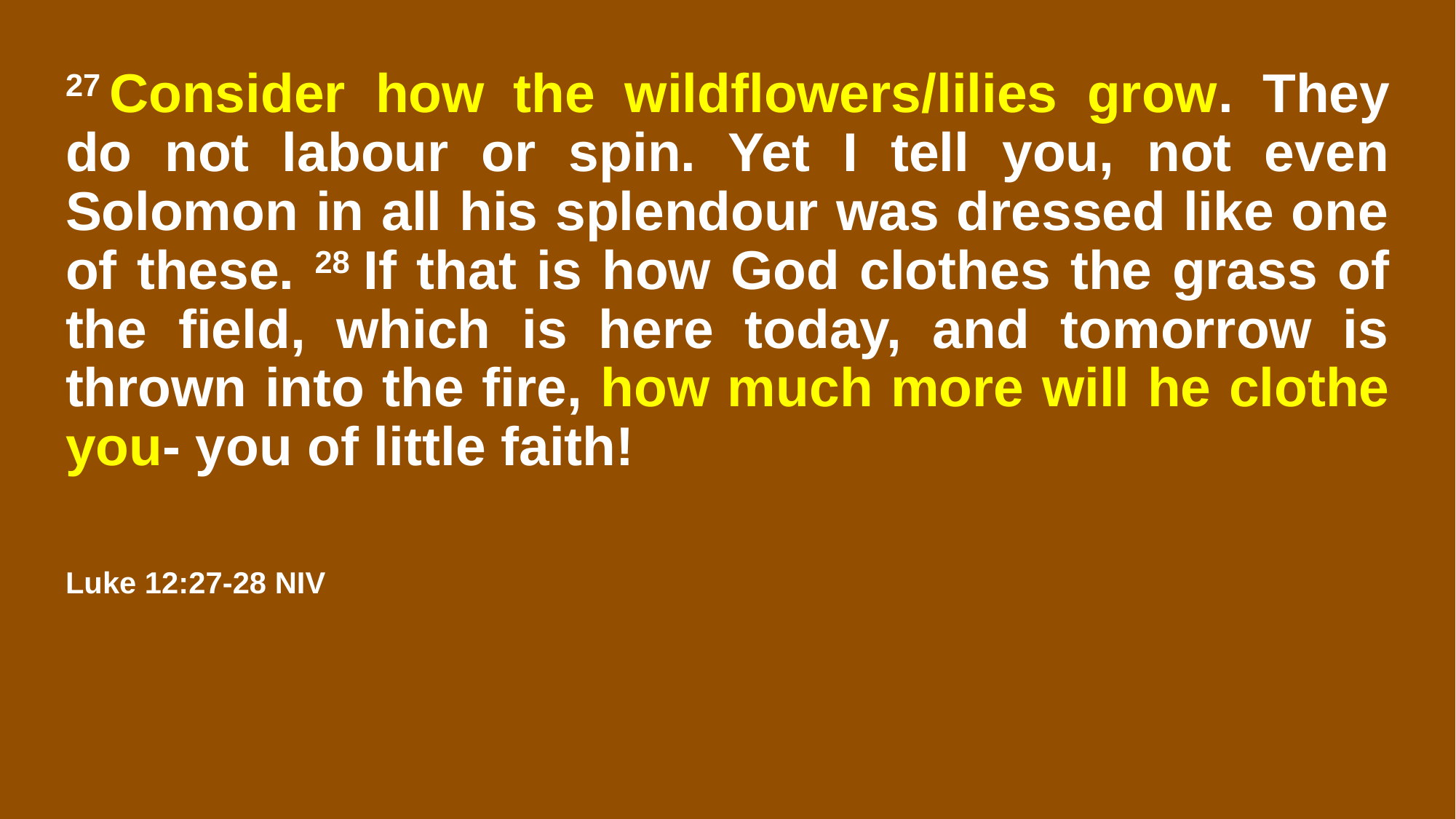

27 Consider how the wildflowers/lilies grow. They do not labour or spin. Yet I tell you, not even Solomon in all his splendour was dressed like one of these. 28 If that is how God clothes the grass of the field, which is here today, and tomorrow is thrown into the fire, how much more will he clothe you- you of little faith!

Luke 12:27-28 NIV